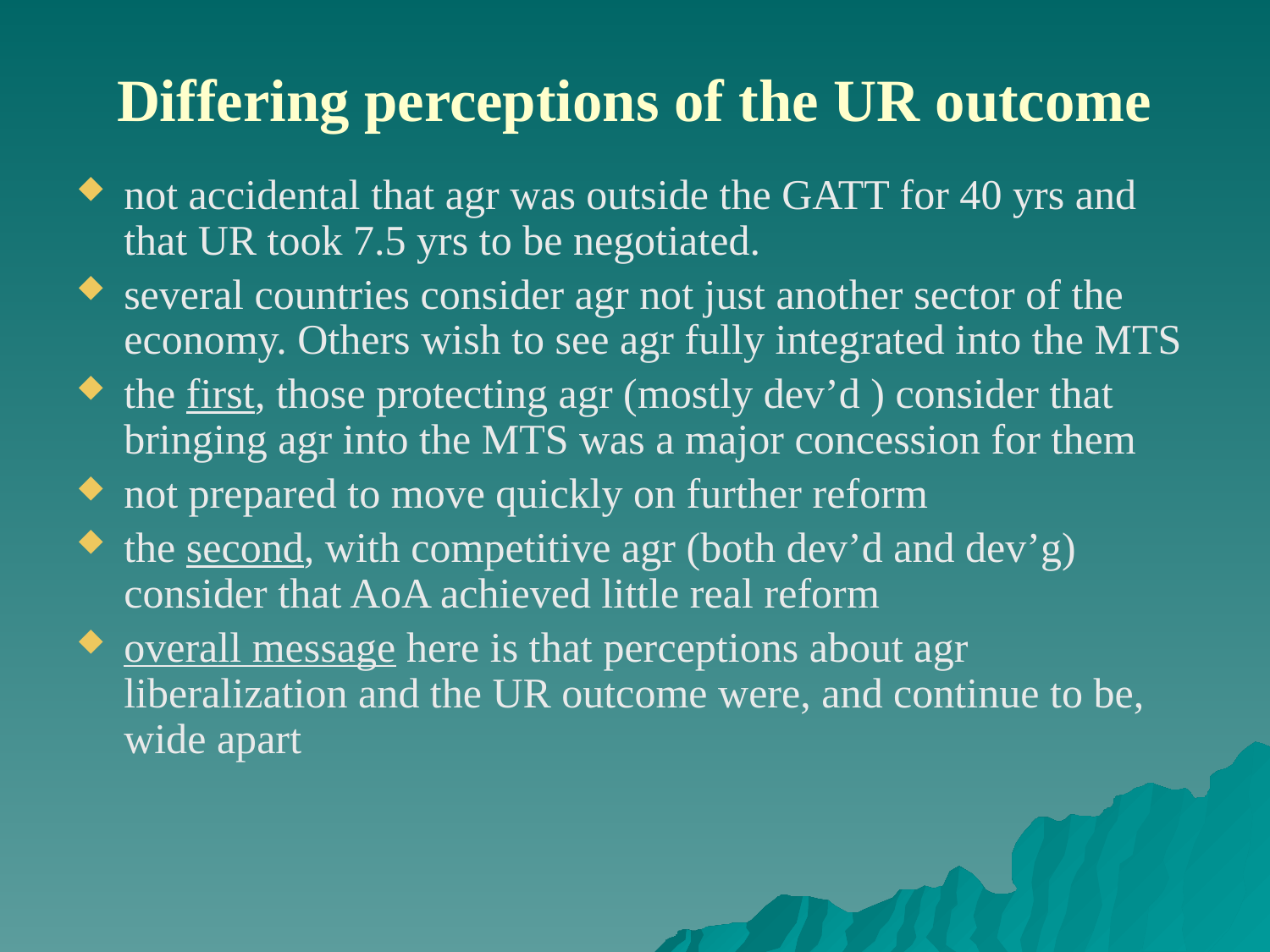

# Differing perceptions of the UR outcome
not accidental that agr was outside the GATT for 40 yrs and that UR took 7.5 yrs to be negotiated.
several countries consider agr not just another sector of the economy. Others wish to see agr fully integrated into the MTS
the first, those protecting agr (mostly dev’d ) consider that bringing agr into the MTS was a major concession for them
not prepared to move quickly on further reform
the second, with competitive agr (both dev’d and dev’g) consider that AoA achieved little real reform
overall message here is that perceptions about agr liberalization and the UR outcome were, and continue to be, wide apart